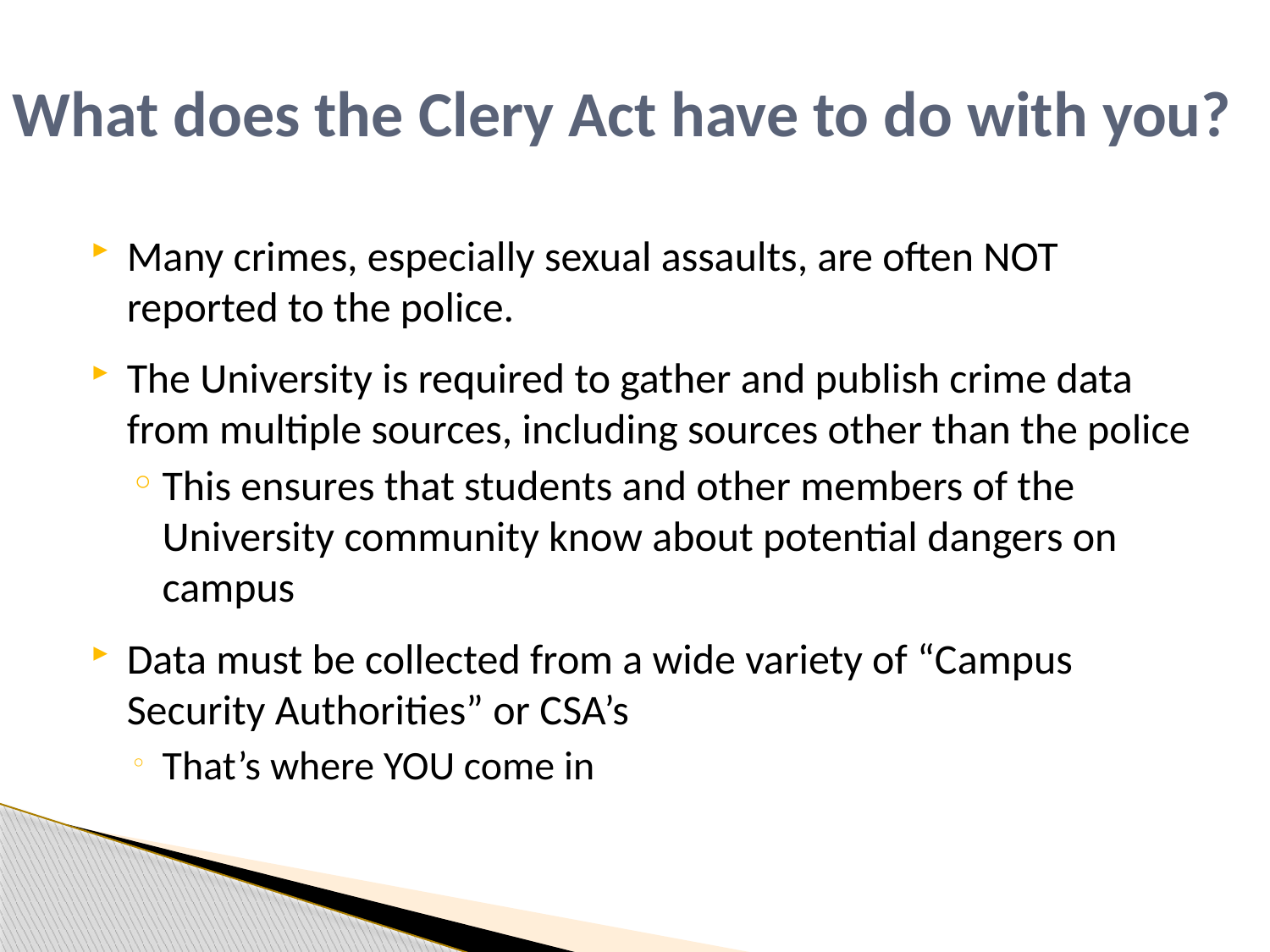

# What does the Clery Act have to do with you?
Many crimes, especially sexual assaults, are often NOT reported to the police.
The University is required to gather and publish crime data from multiple sources, including sources other than the police
This ensures that students and other members of the University community know about potential dangers on campus
Data must be collected from a wide variety of “Campus Security Authorities” or CSA’s
That’s where YOU come in